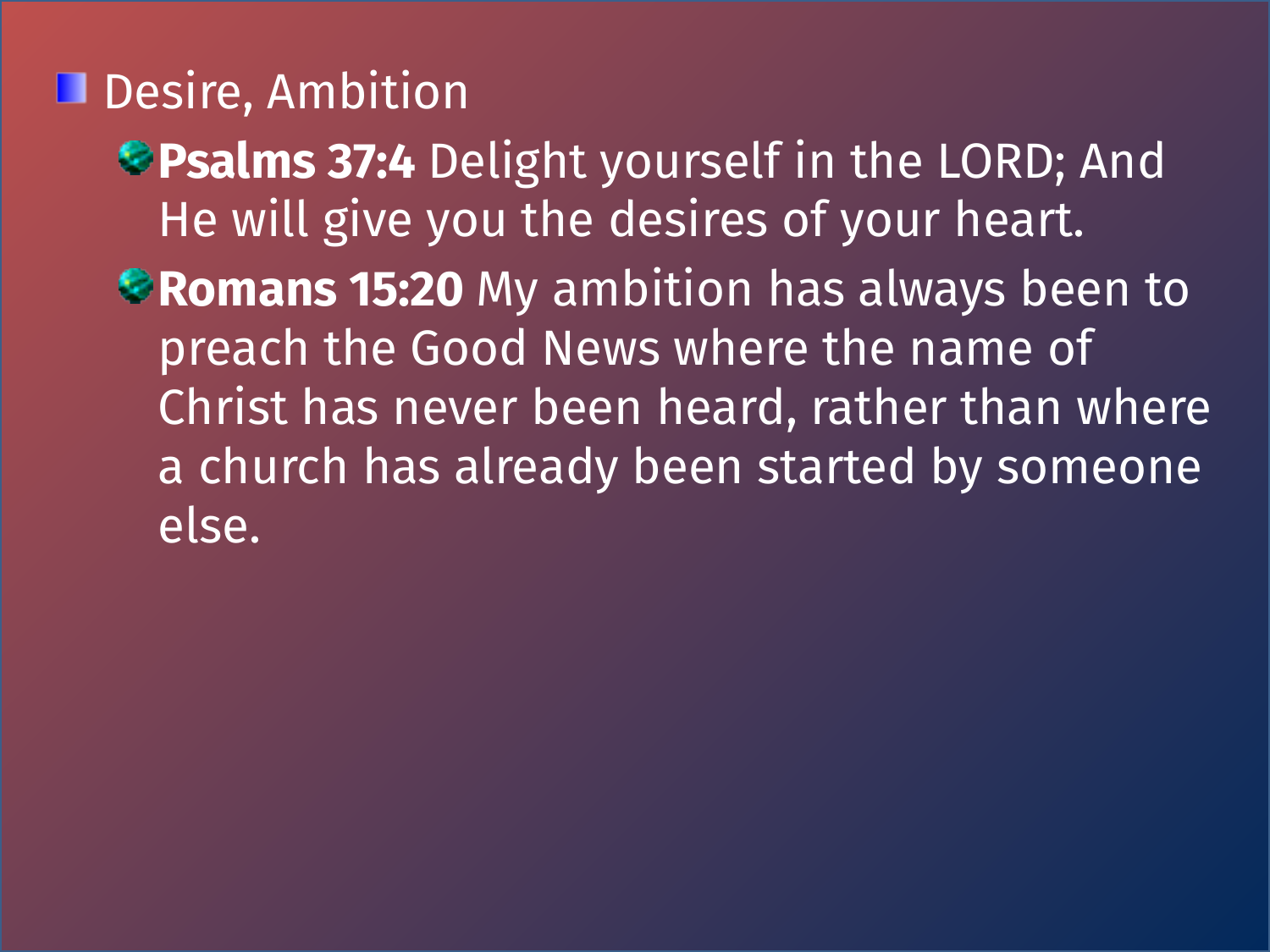

Desire, Ambition
Psalms 37:4 Delight yourself in the LORD; And He will give you the desires of your heart.
Romans 15:20 My ambition has always been to preach the Good News where the name of Christ has never been heard, rather than where a church has already been started by someone else.